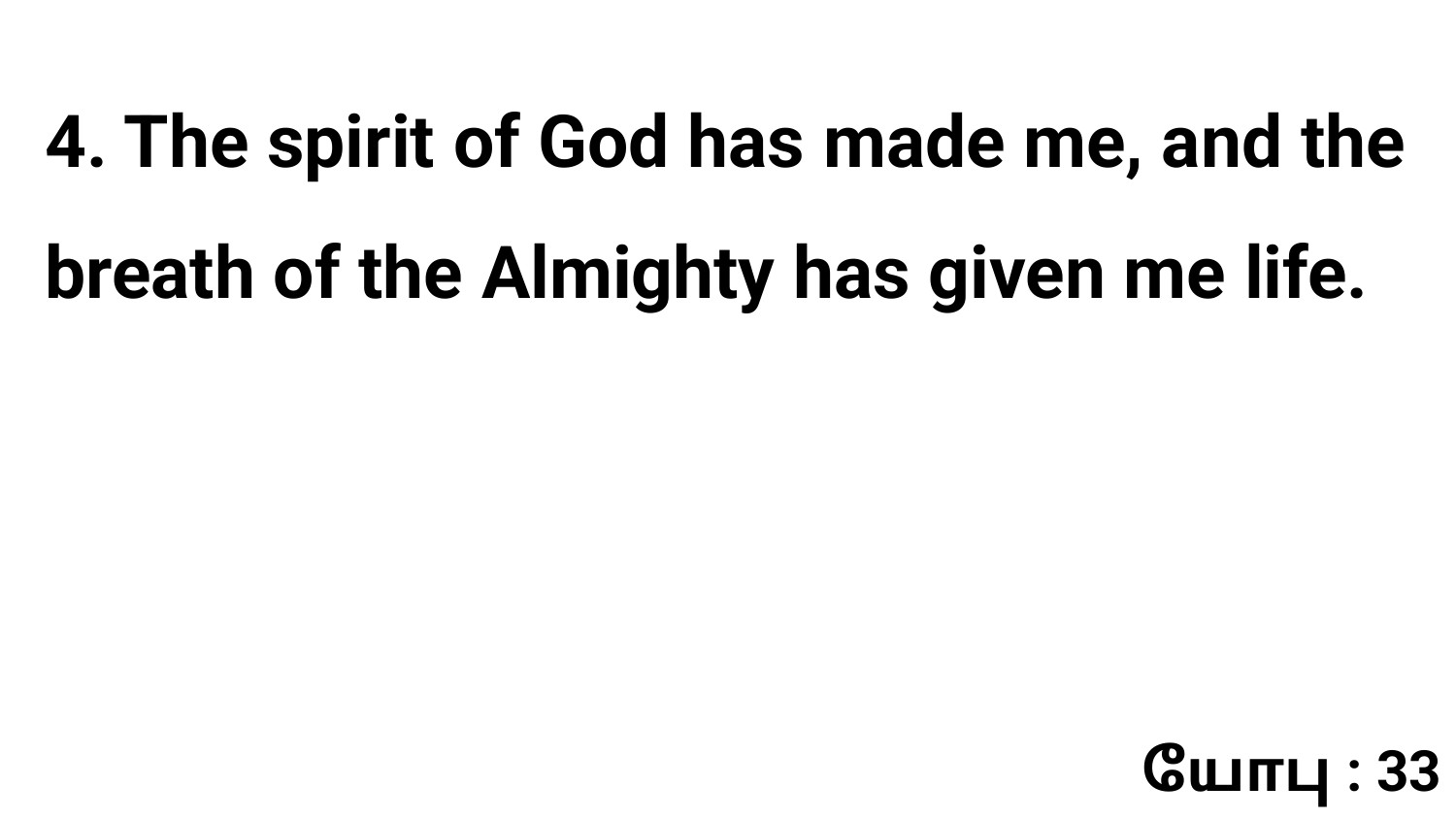

4. The spirit of God has made me, and the breath of the Almighty has given me life.
யோபு : 33